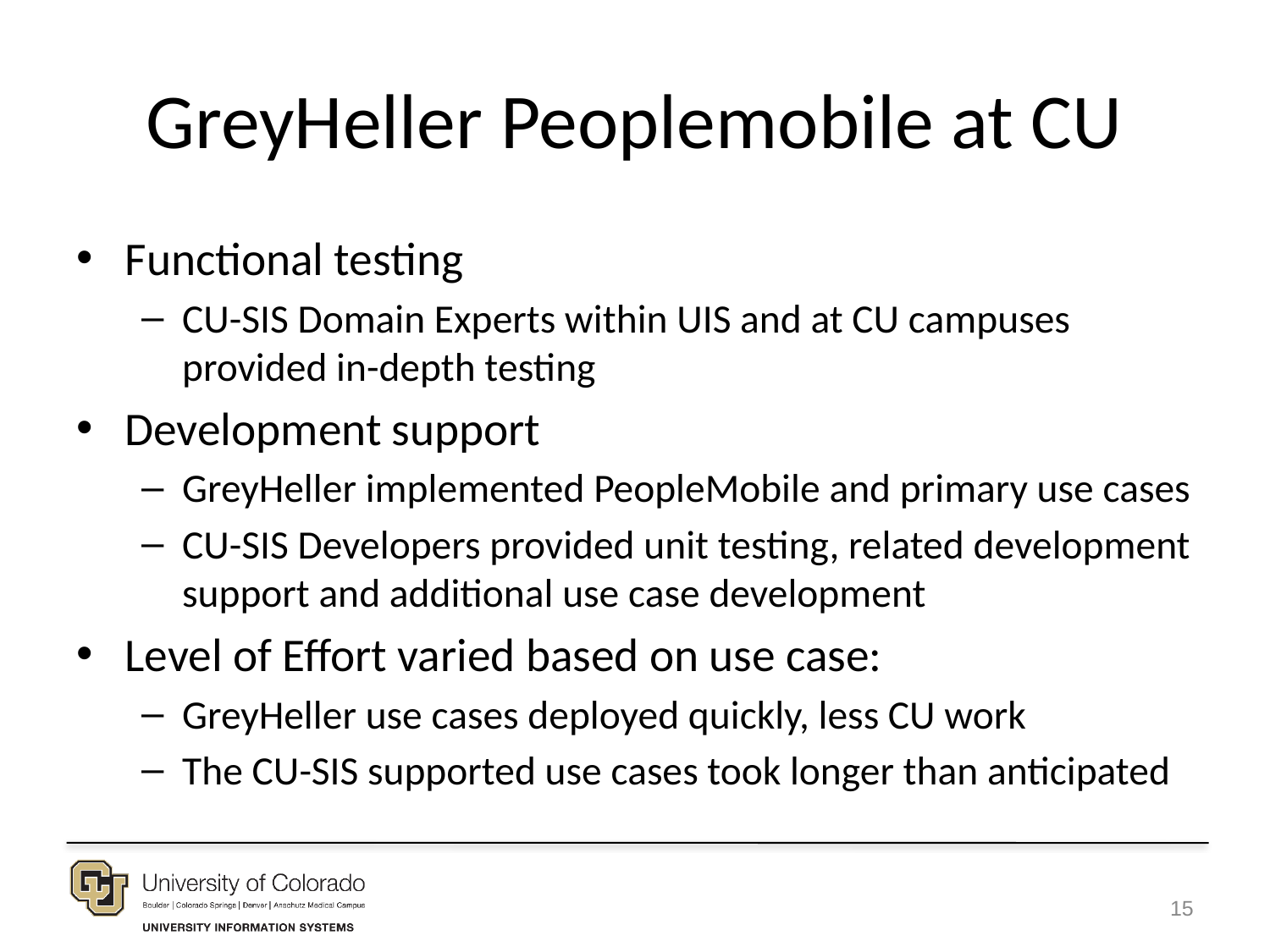

# GreyHeller Peoplemobile at CU
Functional testing
CU-SIS Domain Experts within UIS and at CU campuses provided in-depth testing
Development support
GreyHeller implemented PeopleMobile and primary use cases
CU-SIS Developers provided unit testing, related development support and additional use case development
Level of Effort varied based on use case:
GreyHeller use cases deployed quickly, less CU work
The CU-SIS supported use cases took longer than anticipated
15